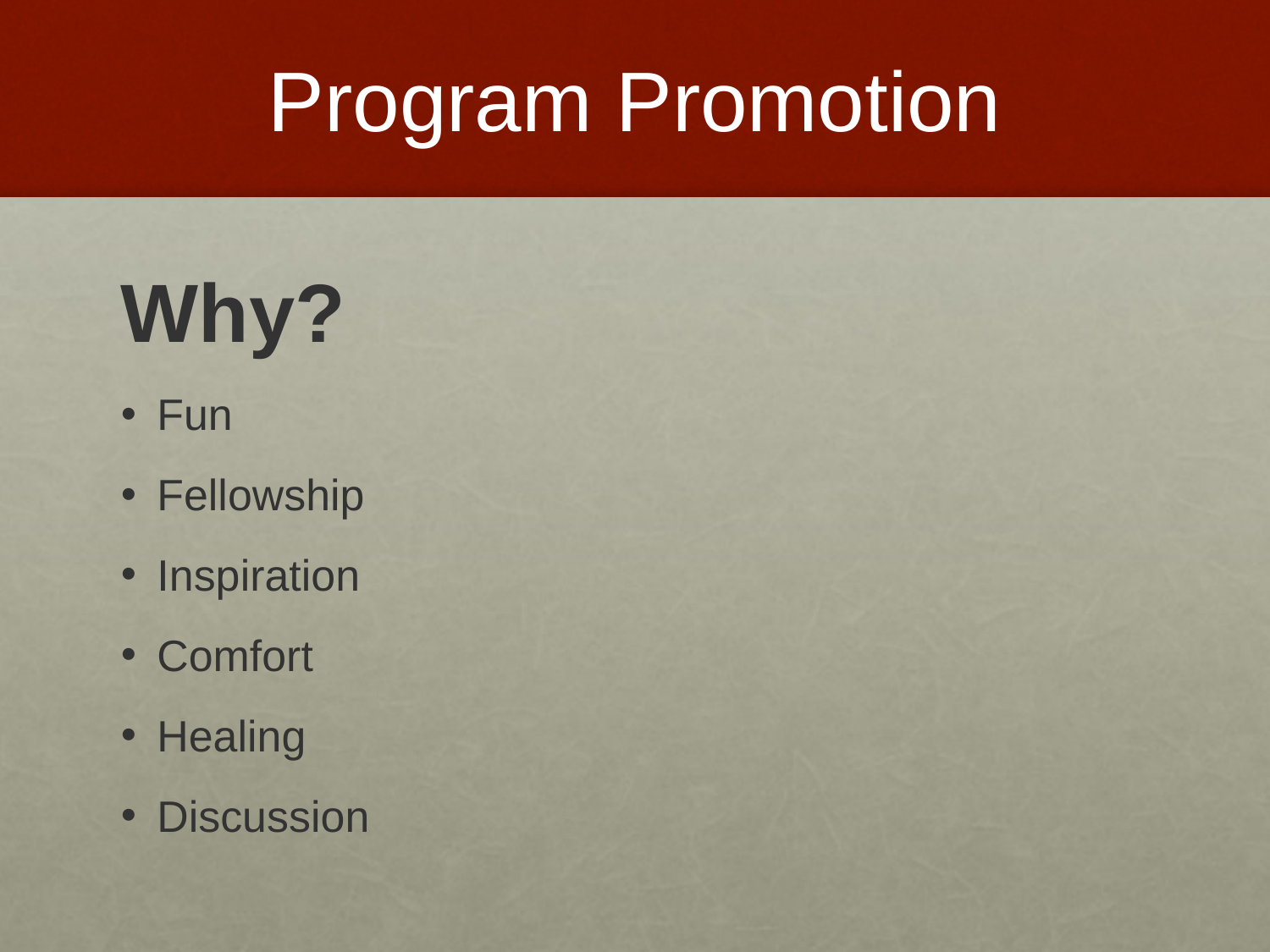

# Program Promotion
Why?
Fun
Fellowship
Inspiration
Comfort
Healing
Discussion